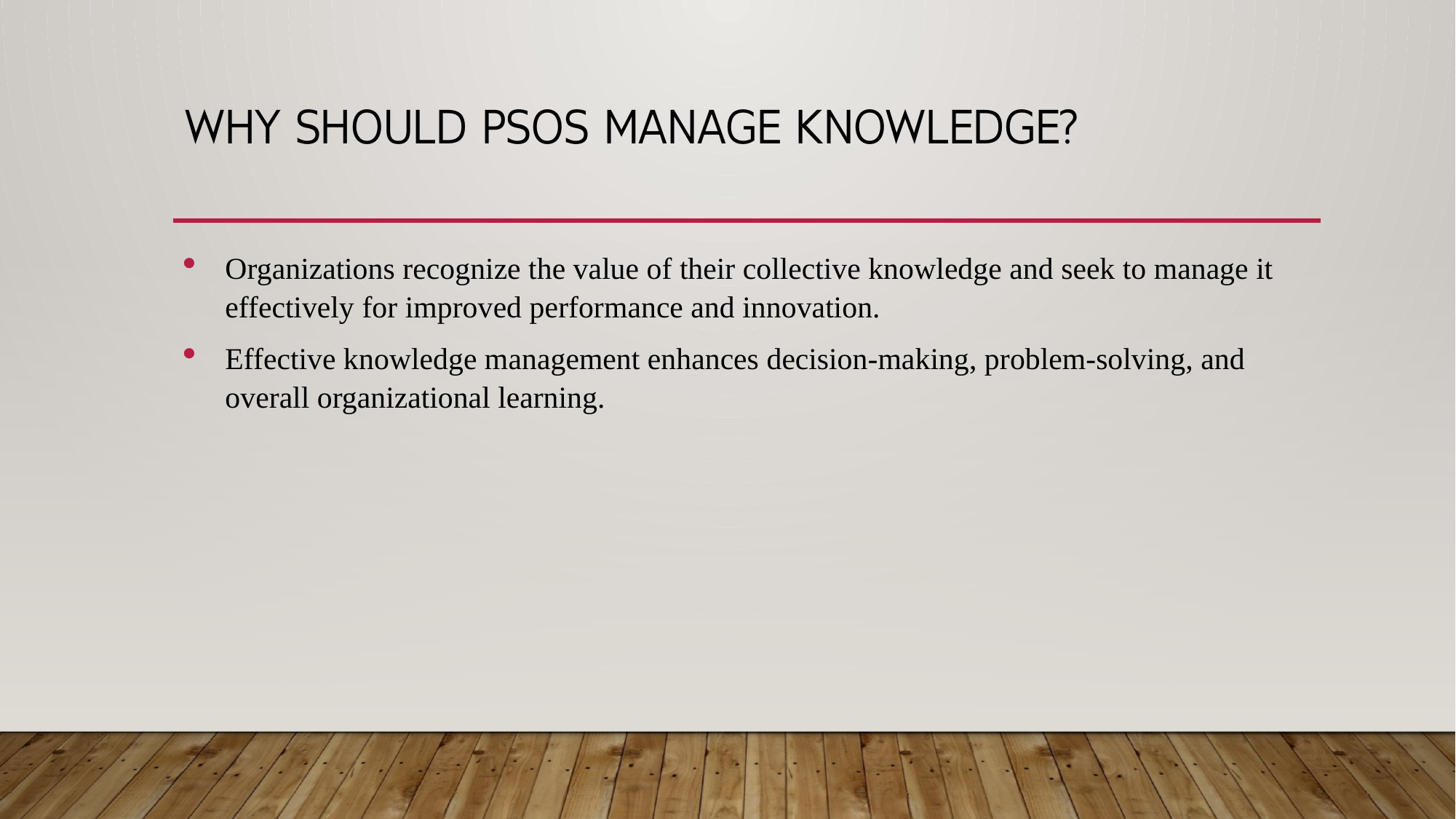

# Why should psos manage knowledge?
Organizations recognize the value of their collective knowledge and seek to manage it effectively for improved performance and innovation.
Effective knowledge management enhances decision-making, problem-solving, and overall organizational learning.